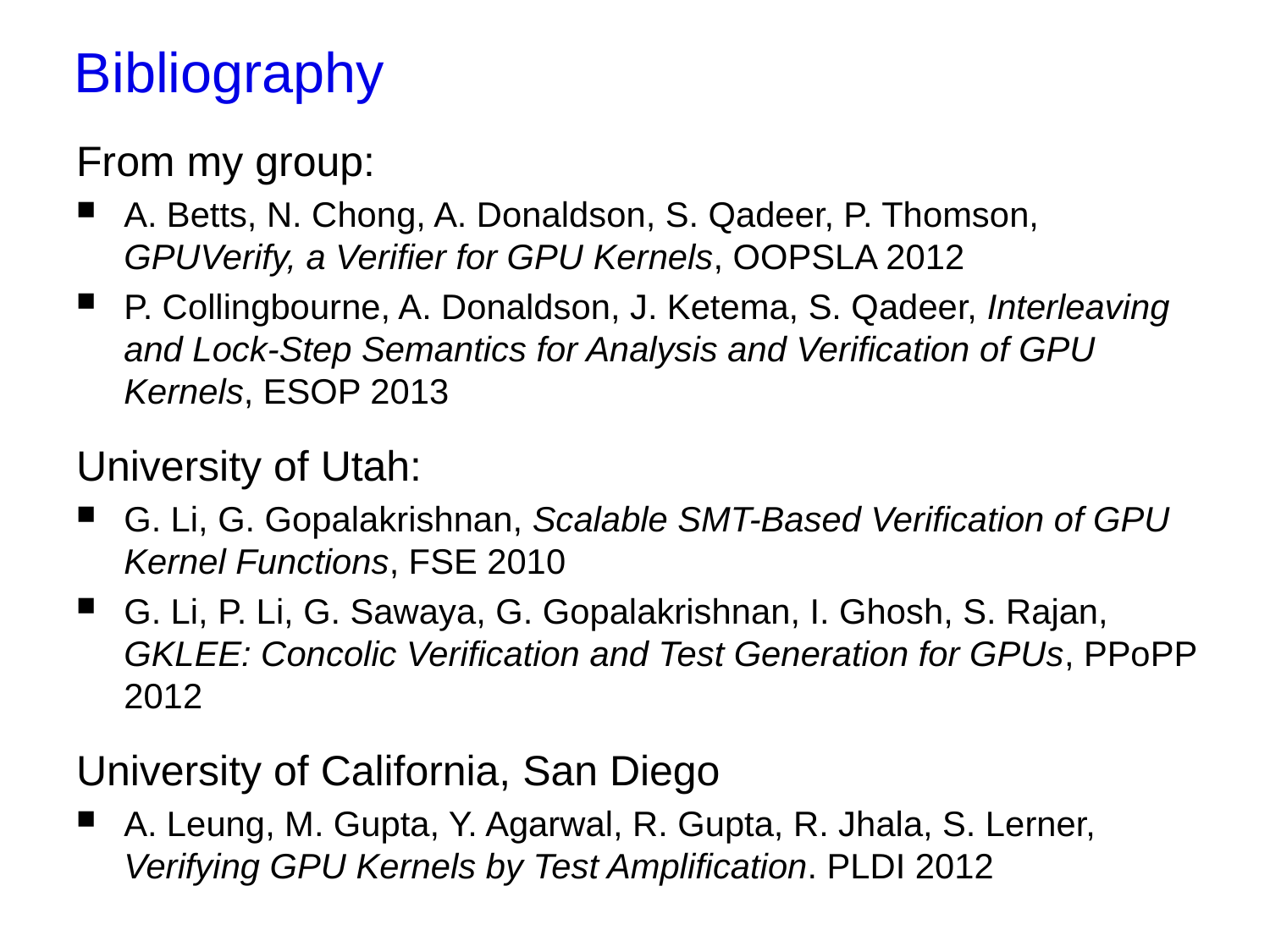

# Bibliography
From my group:
A. Betts, N. Chong, A. Donaldson, S. Qadeer, P. Thomson, GPUVerify, a Verifier for GPU Kernels, OOPSLA 2012
P. Collingbourne, A. Donaldson, J. Ketema, S. Qadeer, Interleaving and Lock-Step Semantics for Analysis and Verification of GPU Kernels, ESOP 2013

University of Utah:
G. Li, G. Gopalakrishnan, Scalable SMT-Based Verification of GPU Kernel Functions, FSE 2010
G. Li, P. Li, G. Sawaya, G. Gopalakrishnan, I. Ghosh, S. Rajan, GKLEE: Concolic Verification and Test Generation for GPUs, PPoPP 2012

University of California, San Diego
A. Leung, M. Gupta, Y. Agarwal, R. Gupta, R. Jhala, S. Lerner, Verifying GPU Kernels by Test Amplification. PLDI 2012